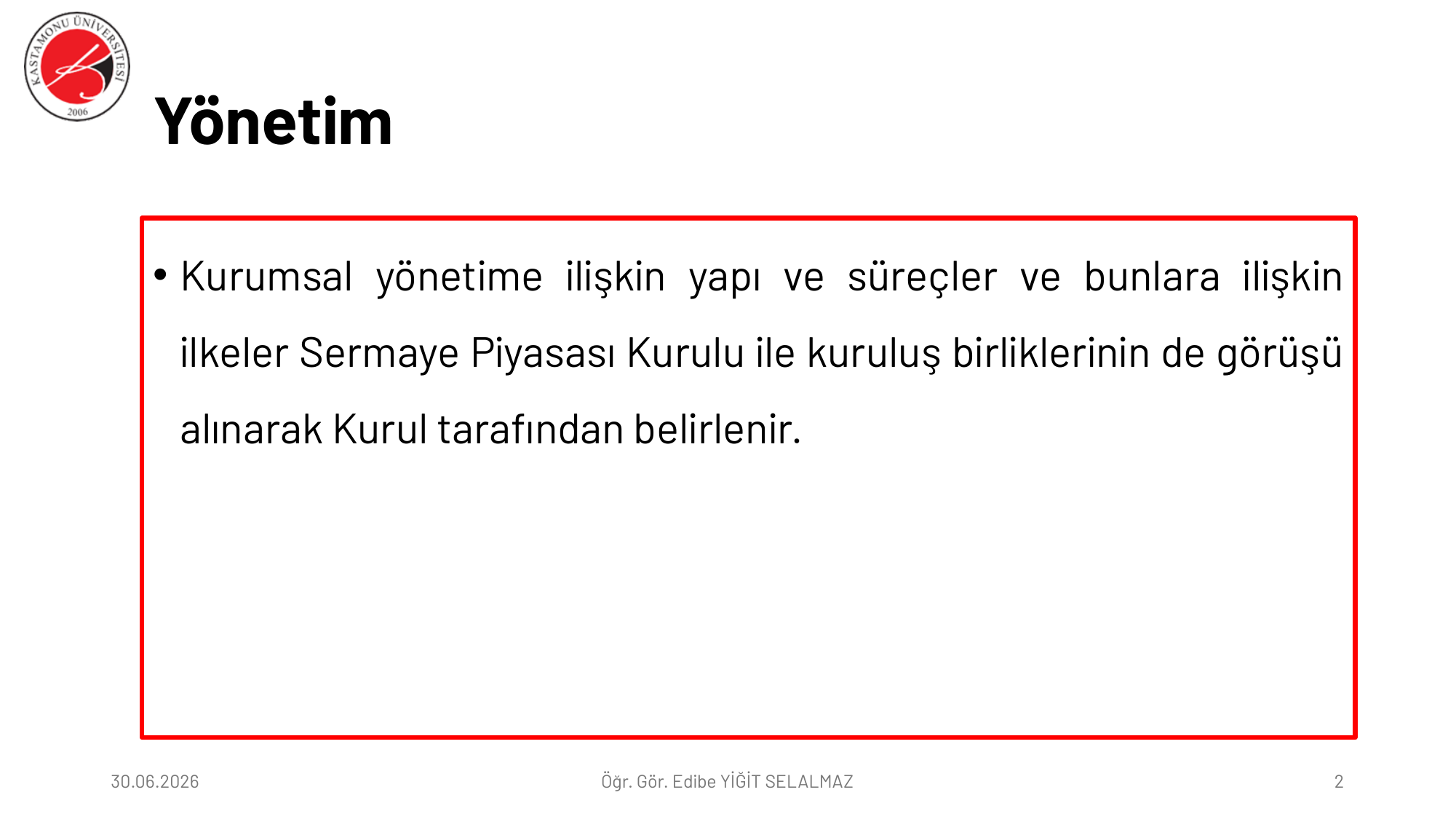

# Yönetim
Kurumsal yönetime ilişkin yapı ve süreçler ve bunlara ilişkin ilkeler Sermaye Piyasası Kurulu ile kuruluş birliklerinin de görüşü alınarak Kurul tarafından belirlenir.
30.06.2026
Öğr. Gör. Edibe YİĞİT SELALMAZ
2